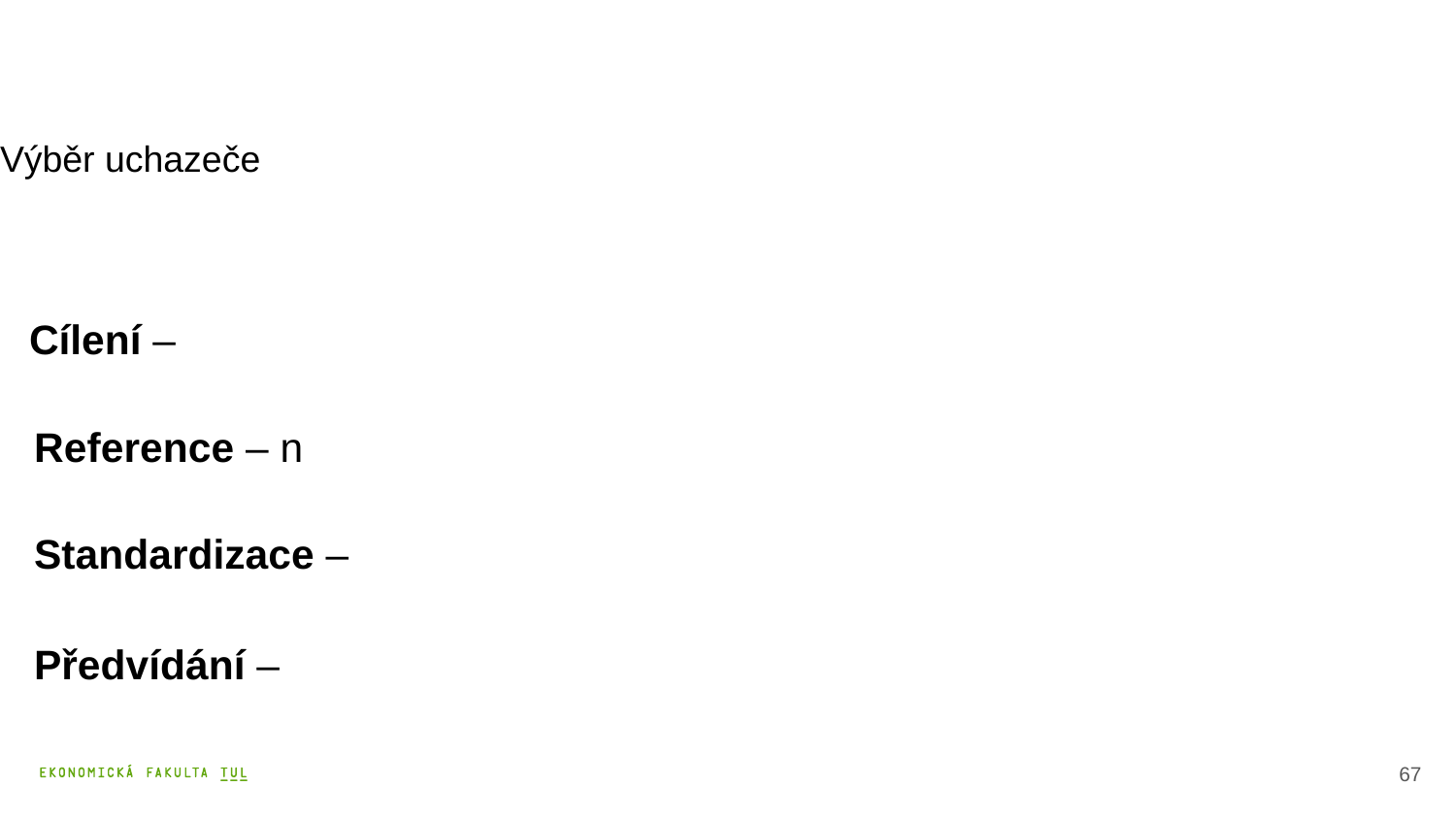

Výběr uchazeče

    Cílení –
   Reference – n
   Standardizace –
   Předvídání –
67